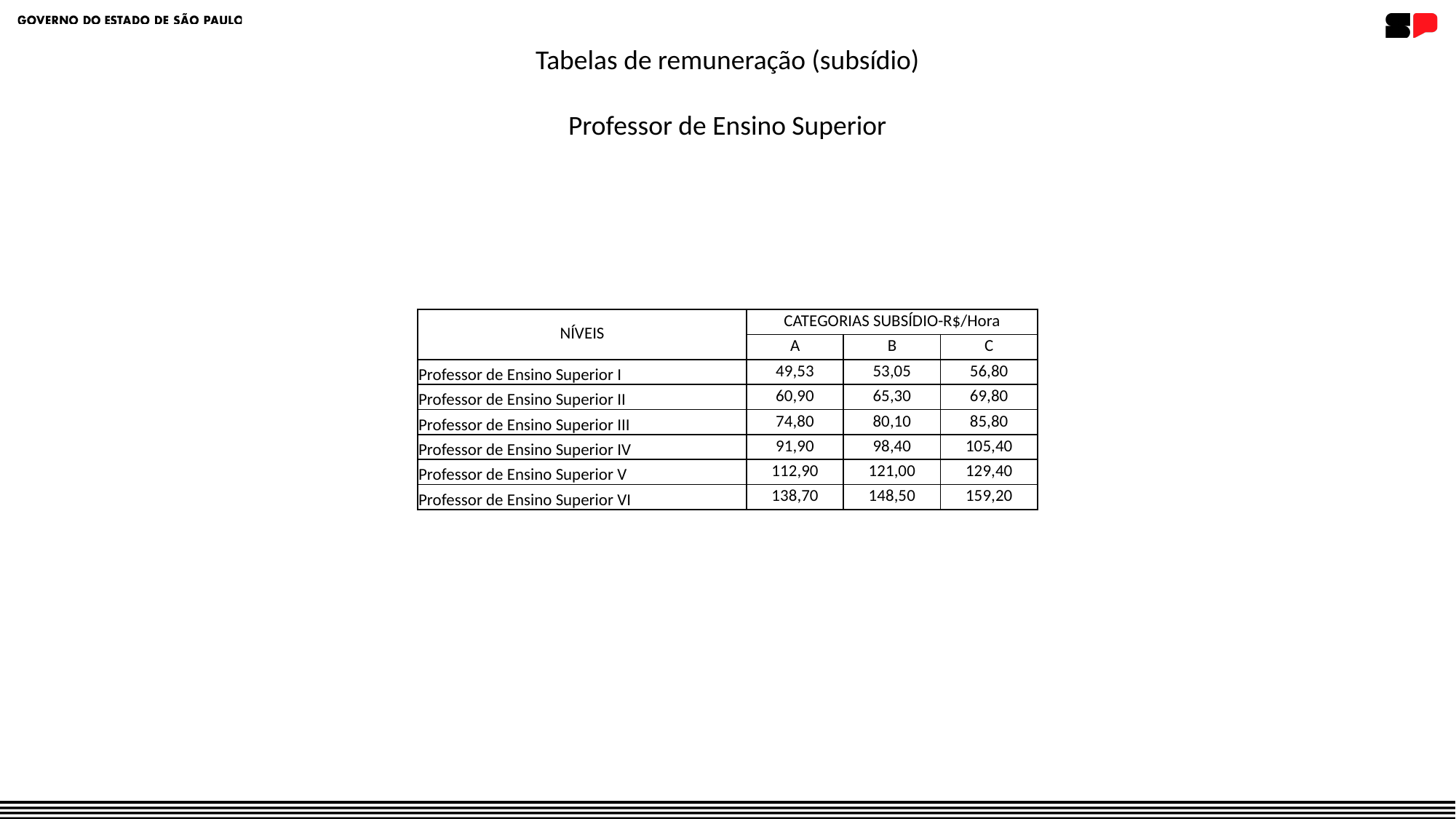

Tabelas de remuneração (subsídio)

Professor de Ensino Superior
| NÍVEIS | CATEGORIAS SUBSÍDIO-R$/Hora |  |  |
| --- | --- | --- | --- |
|  | A | B | C |
| Professor de Ensino Superior I | 49,53 | 53,05 | 56,80 |
| Professor de Ensino Superior II | 60,90 | 65,30 | 69,80 |
| Professor de Ensino Superior III | 74,80 | 80,10 | 85,80 |
| Professor de Ensino Superior IV | 91,90 | 98,40 | 105,40 |
| Professor de Ensino Superior V | 112,90 | 121,00 | 129,40 |
| Professor de Ensino Superior VI | 138,70 | 148,50 | 159,20 |